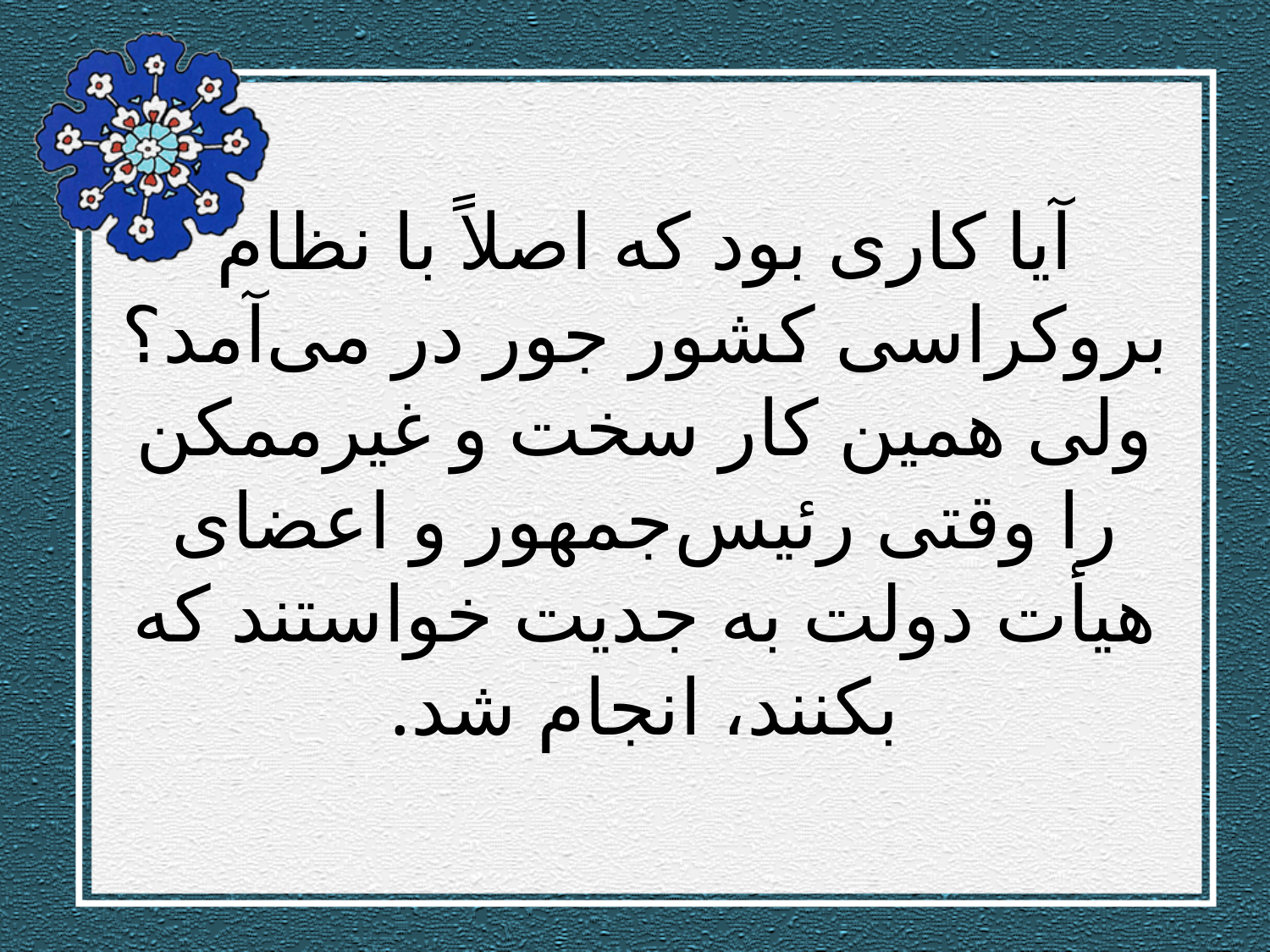

# آیا كاری بود كه اصلاً با نظام بروكراسی كشور جور در می‌آمد؟ ولی همین كار سخت و غیرممكن را وقتی رئیس‌جمهور و اعضای هیأت دولت به جدیت خواستند كه بكنند، انجام شد.